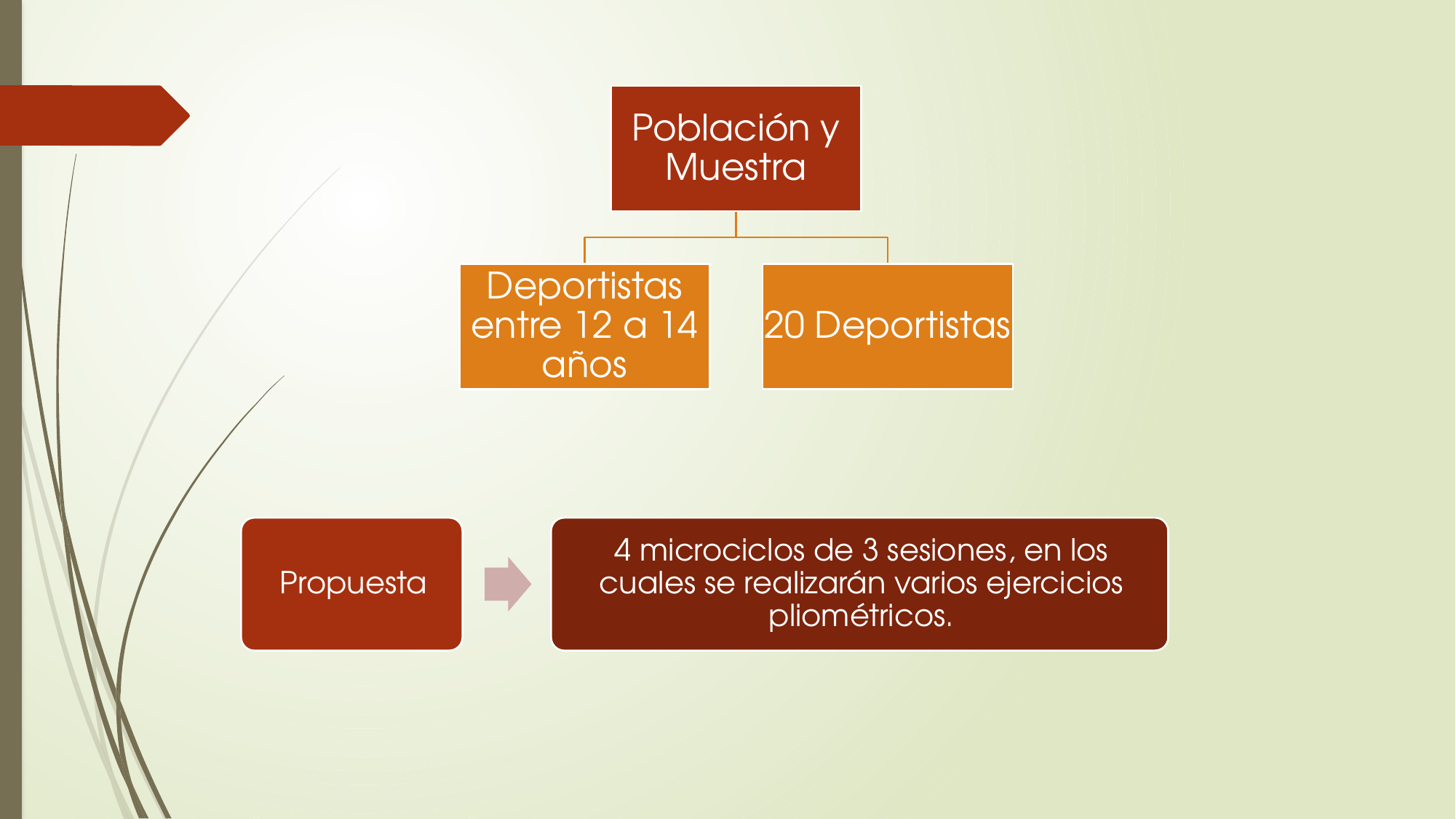

Población y Muestra
Deportistas entre 12 a 14 años
20 Deportistas
Propuesta

4 microciclos de 3 sesiones, en los cuales se realizarán varios ejercicios pliométricos.